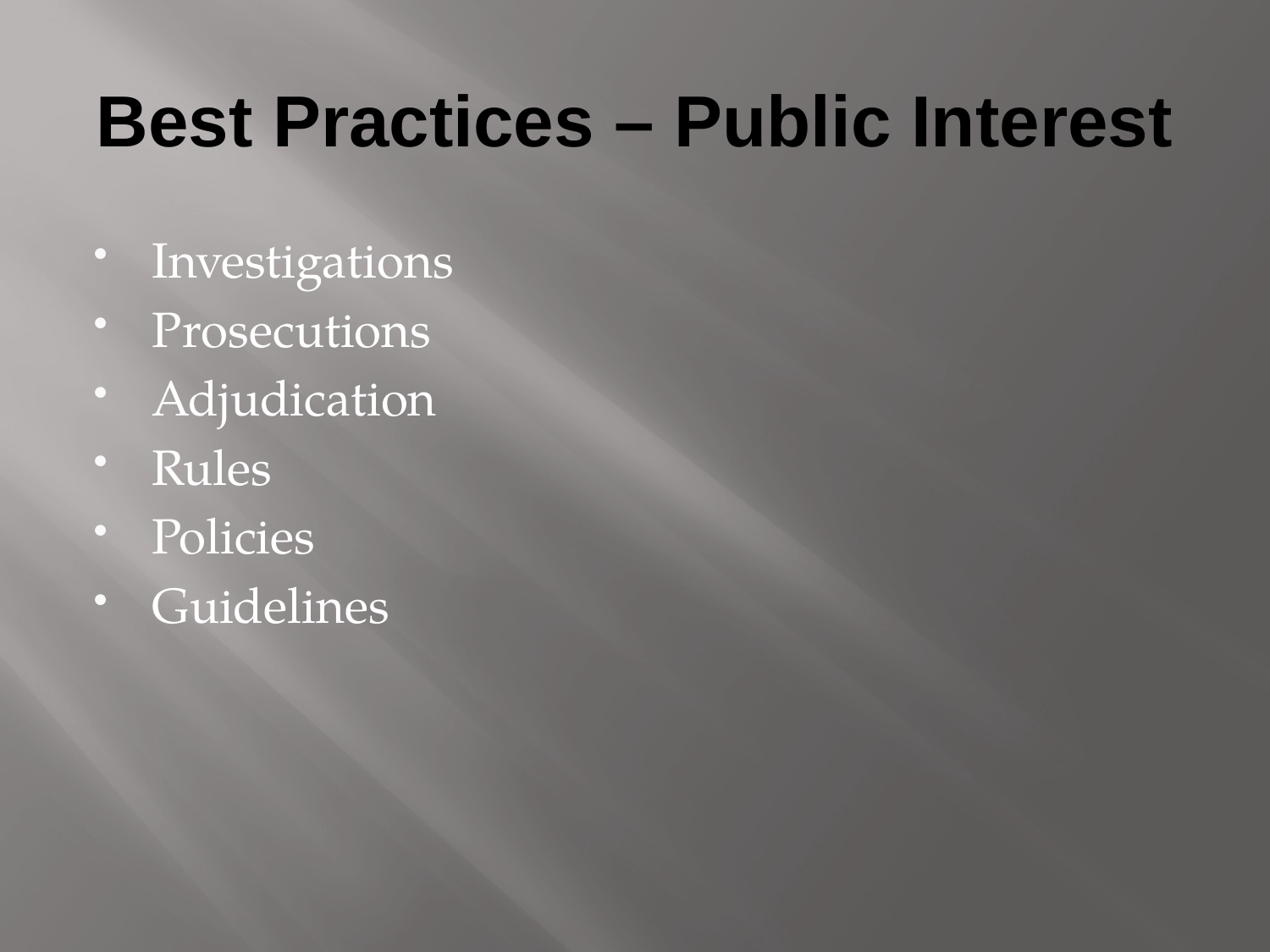

# Best Practices – Public Interest
Investigations
Prosecutions
Adjudication
Rules
Policies
Guidelines